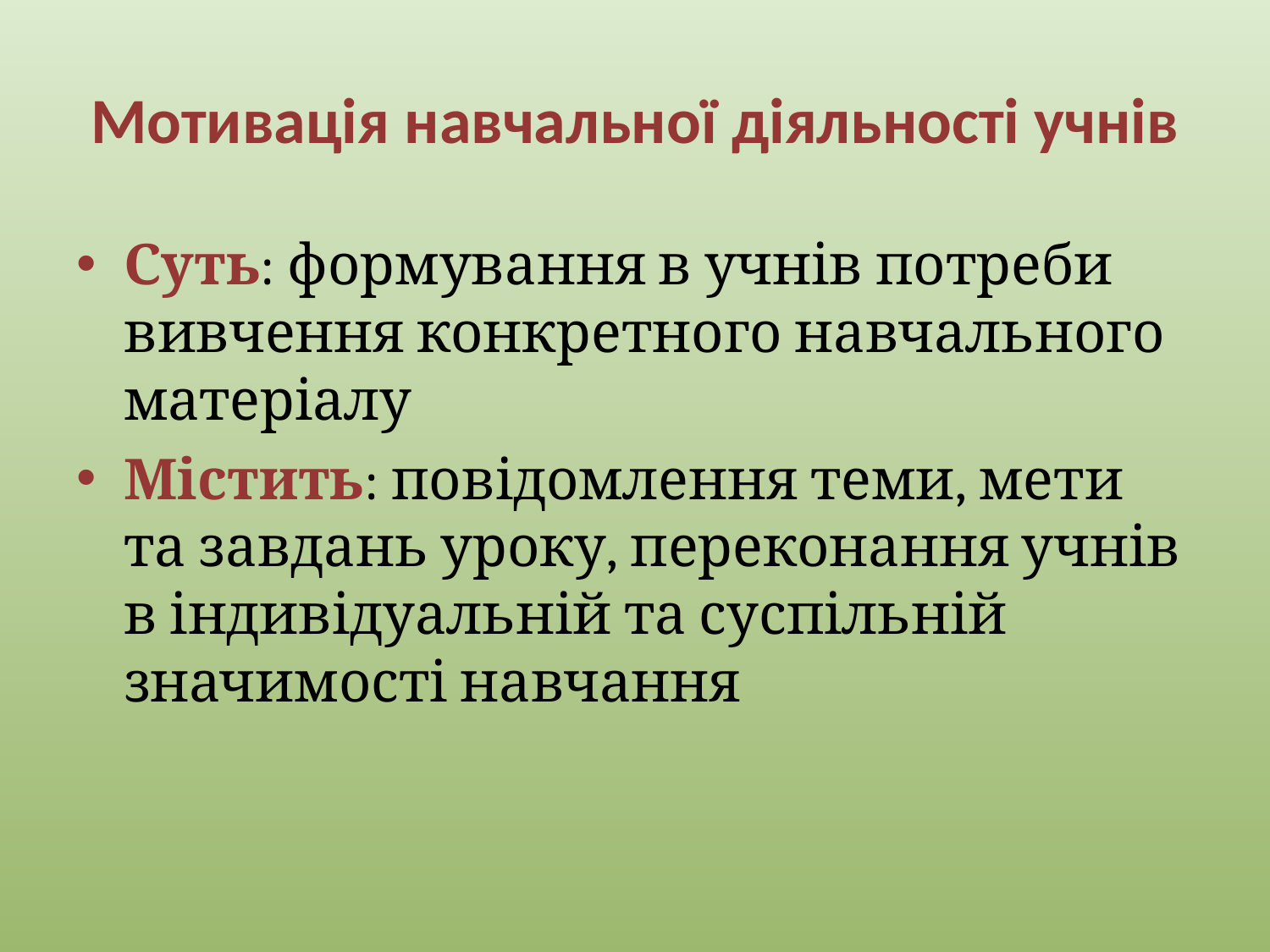

# Мотивація навчальної діяльності учнів
Суть: формування в учнів потреби вивчення конкретного навчального матеріалу
Містить: повідомлення теми, мети та завдань уроку, переконання учнів в індивідуальній та суспільній значимості навчання